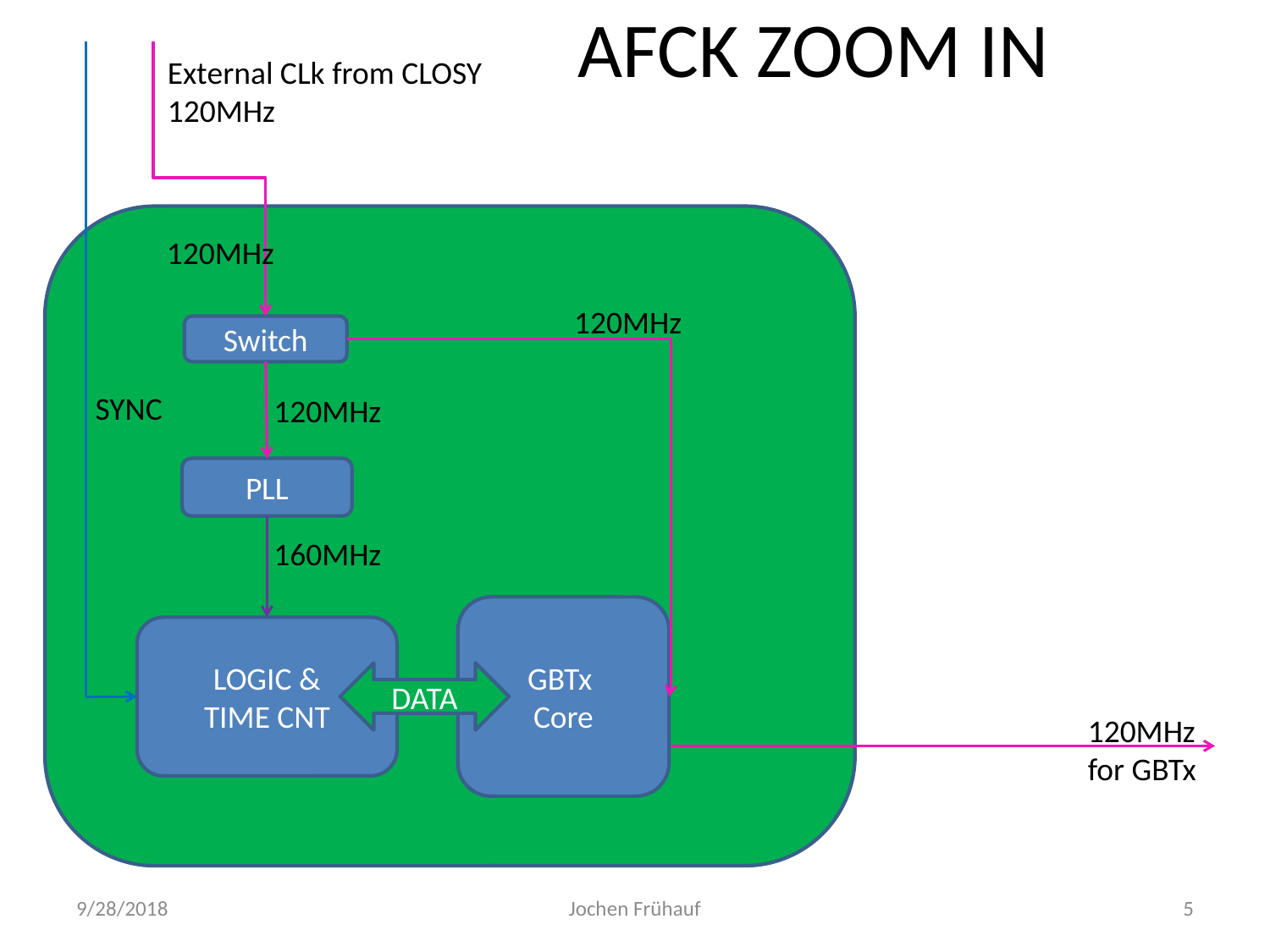

# AFCK ZOOM IN
External CLk from CLOSY
120MHz

120MHz
120MHz
Switch
SYNC
120MHz
PLL
160MHz
GBTx
Core
LOGIC &
TIME CNT
DATA
120MHz
for GBTx
9/28/2018
Jochen Frühauf
5